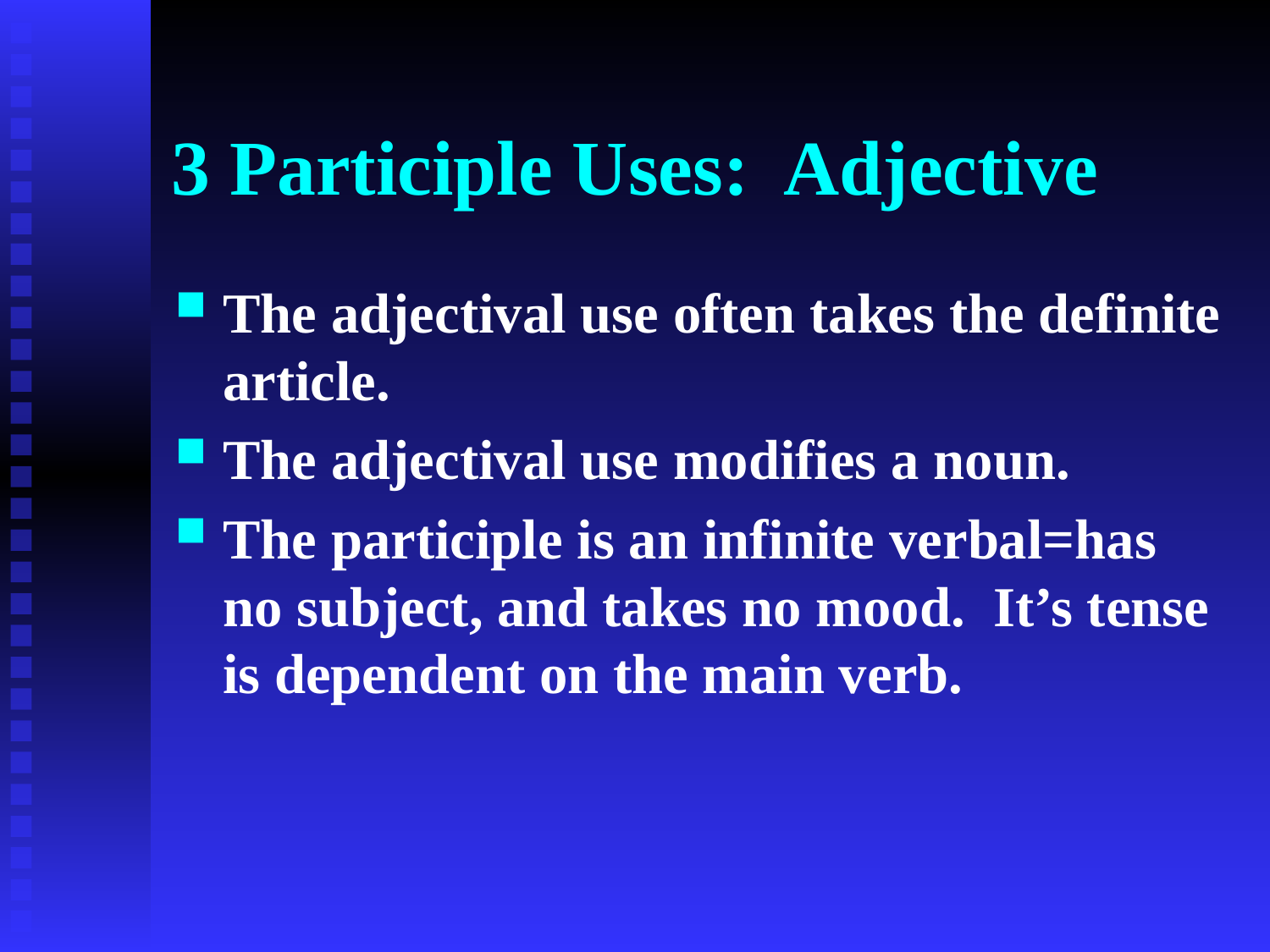

# 3 Participle Uses:  Adjective
The adjectival use often takes the definite article.
The adjectival use modifies a noun.
The participle is an infinite verbal=has no subject, and takes no mood.  It’s tense is dependent on the main verb.